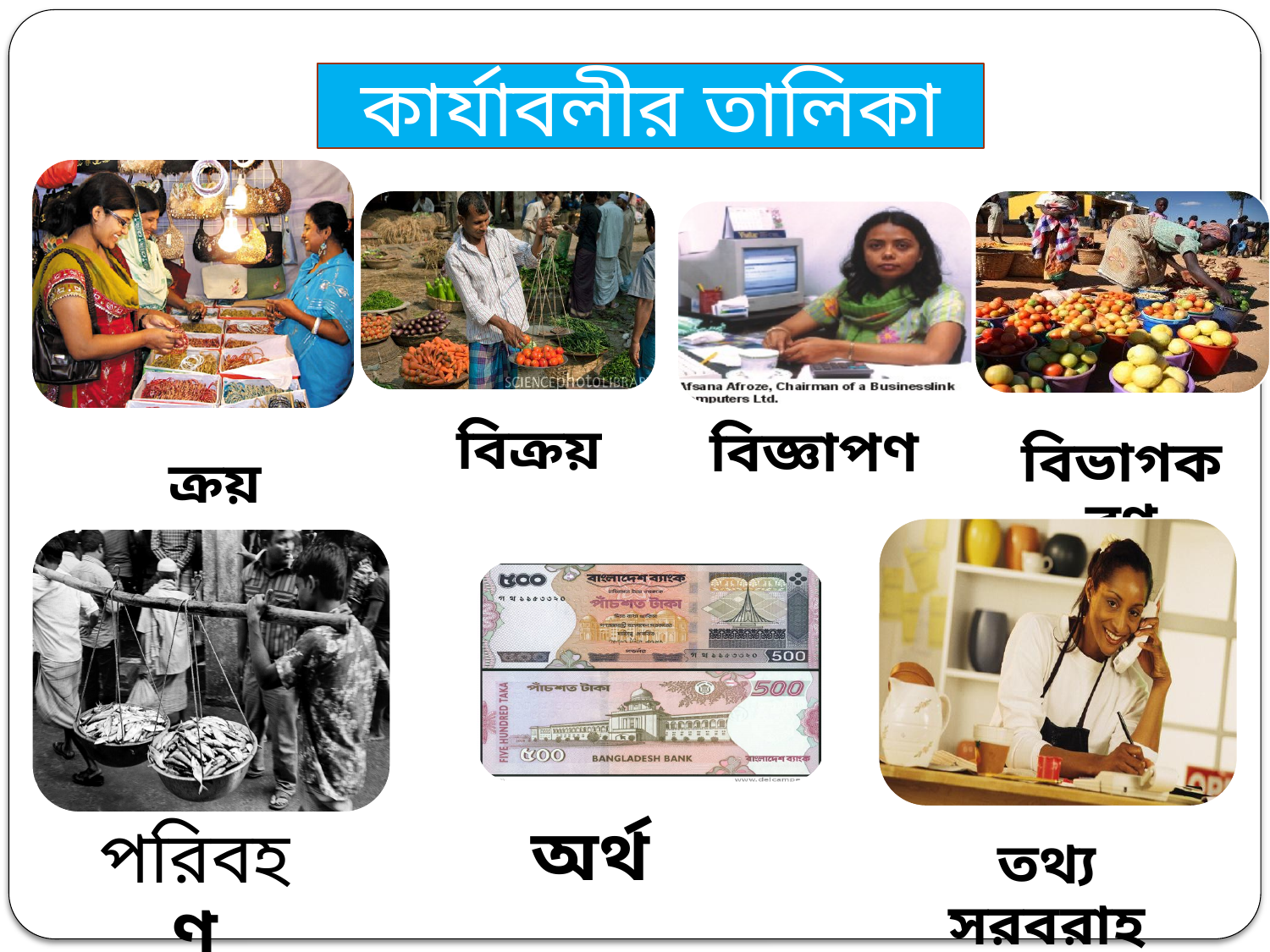

কার্যাবলীর তালিকা

ক্রয়

বিক্রয়

বিজ্ঞাপণ
বিভাগকরণ

পরিবহণ

তথ্য সরবরাহ
অর্থ